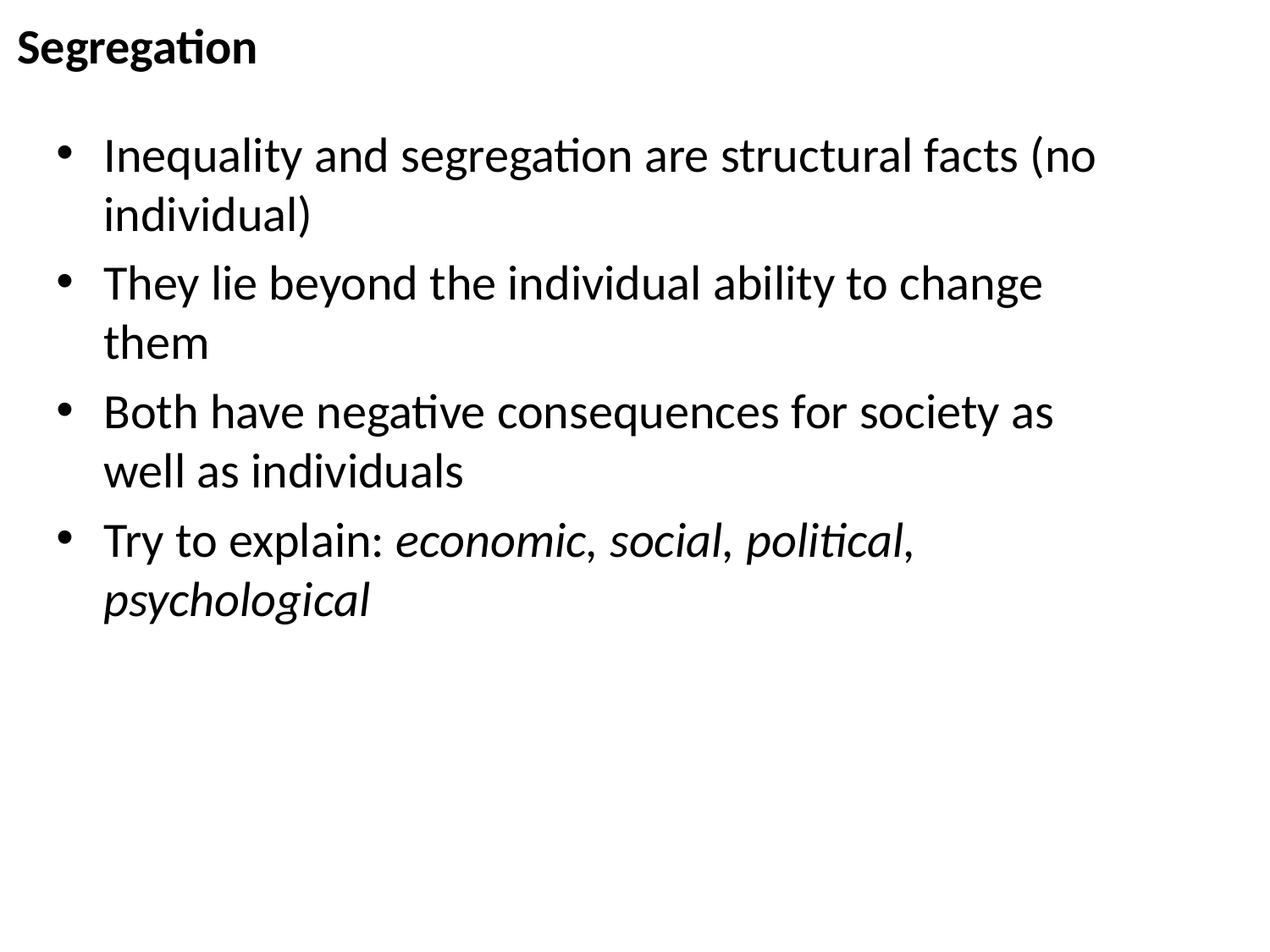

Segregation
Inequality and segregation are structural facts (no individual)
They lie beyond the individual ability to change them
Both have negative consequences for society as well as individuals
Try to explain: economic, social, political, psychological